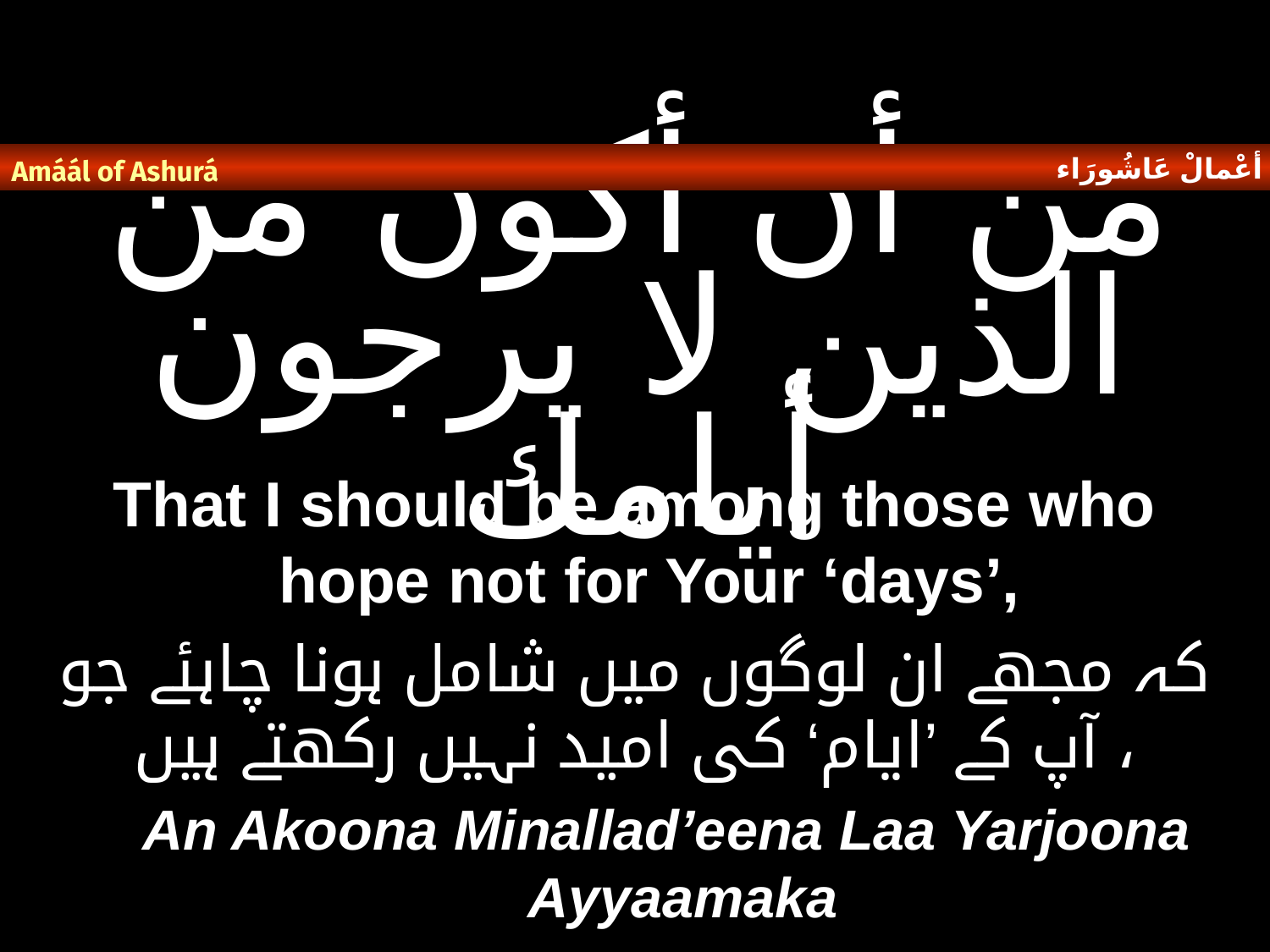

أعْمالْ عَاشُورَاء
Amáál of Ashurá
# من أن أكون من الذين لا يرجون أيامك
That I should be among those who hope not for Your ‘days’,
کہ مجھے ان لوگوں میں شامل ہونا چاہئے جو آپ کے ’ایام‘ کی امید نہیں رکھتے ہیں ،

An Akoona Minallad’eena Laa Yarjoona Ayyaamaka